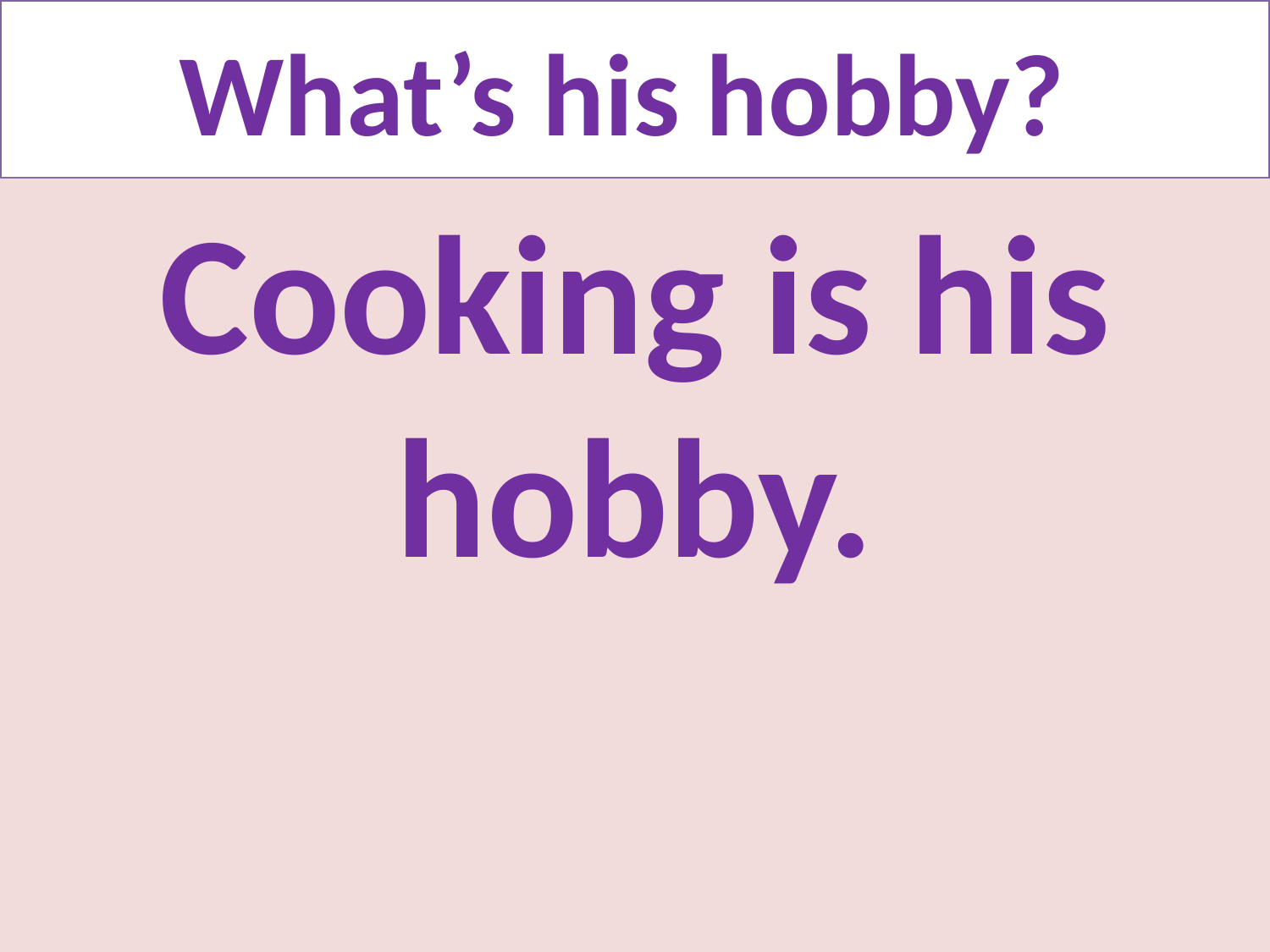

# What’s his hobby?
Cooking is his hobby.